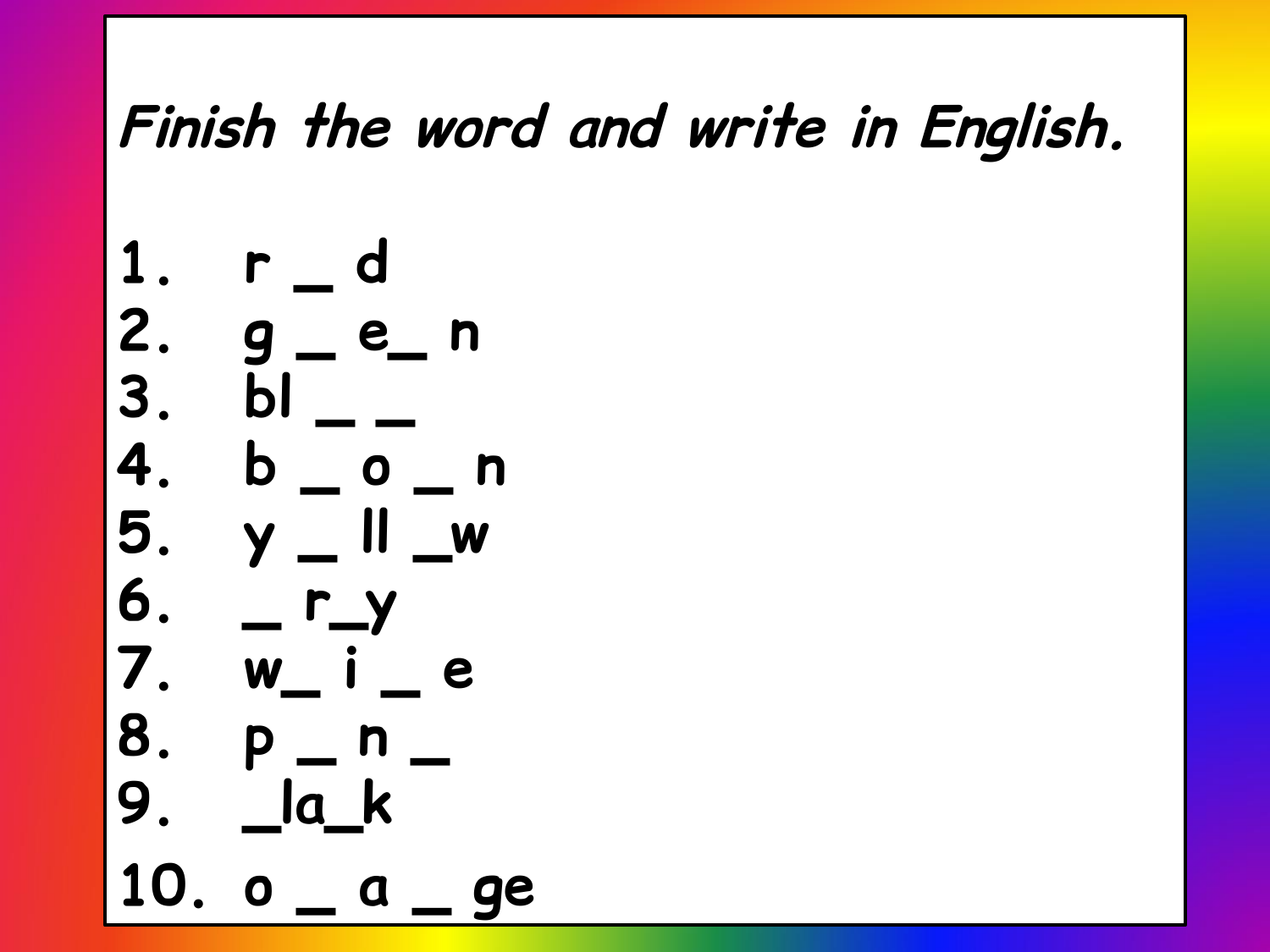

Finish the word and write in English.

1.	r _ d
2.	g _ e_ n
3.	bl _ _
4.	b _ o _ n
5.	y _ ll _w
6.	_ r_y
7.	w_ i _ e
8.	p _ n _
9.	_la_k
10.	o _ a _ ge